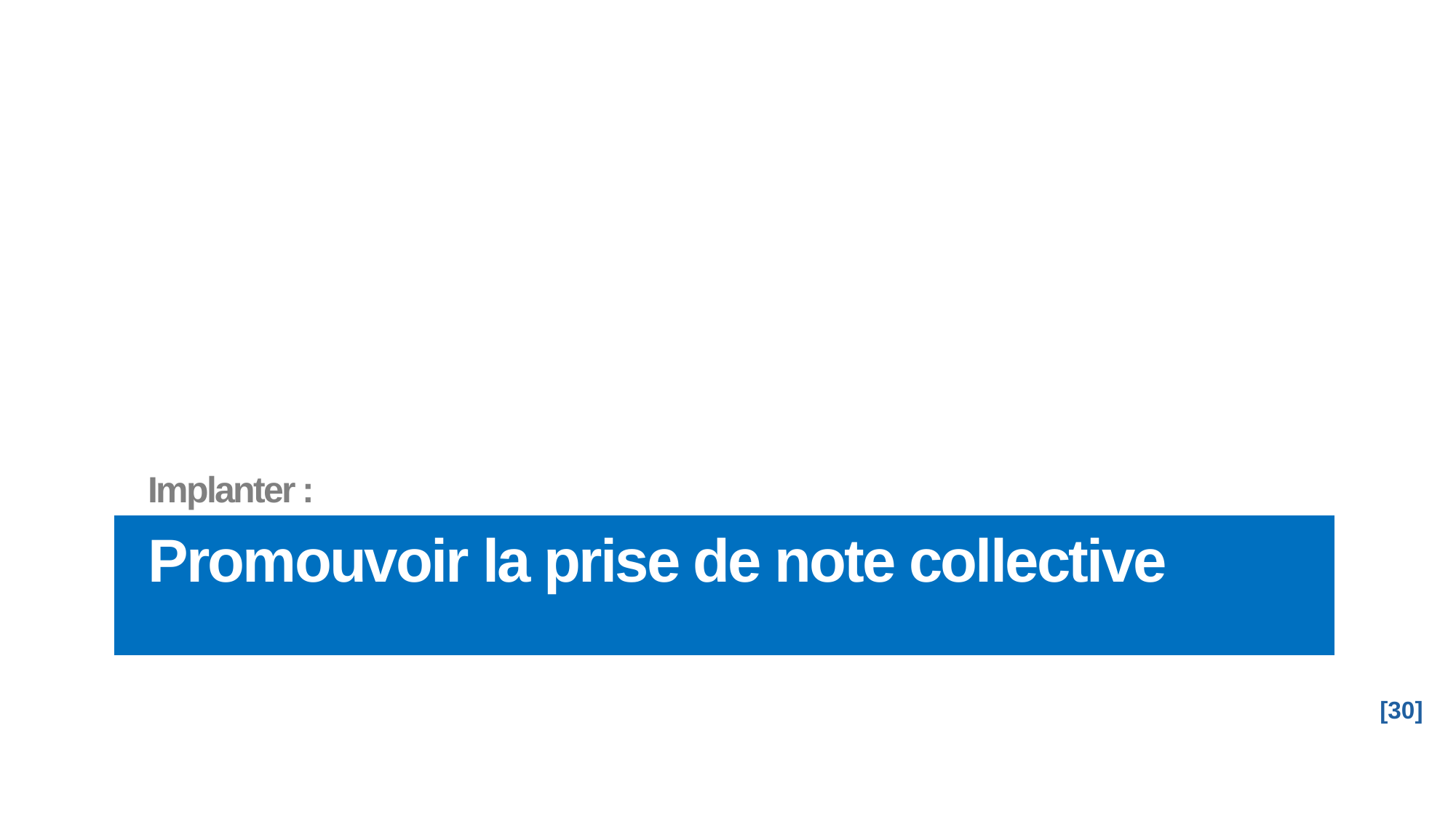

Implanter :
# Promouvoir la prise de note collective
[30]